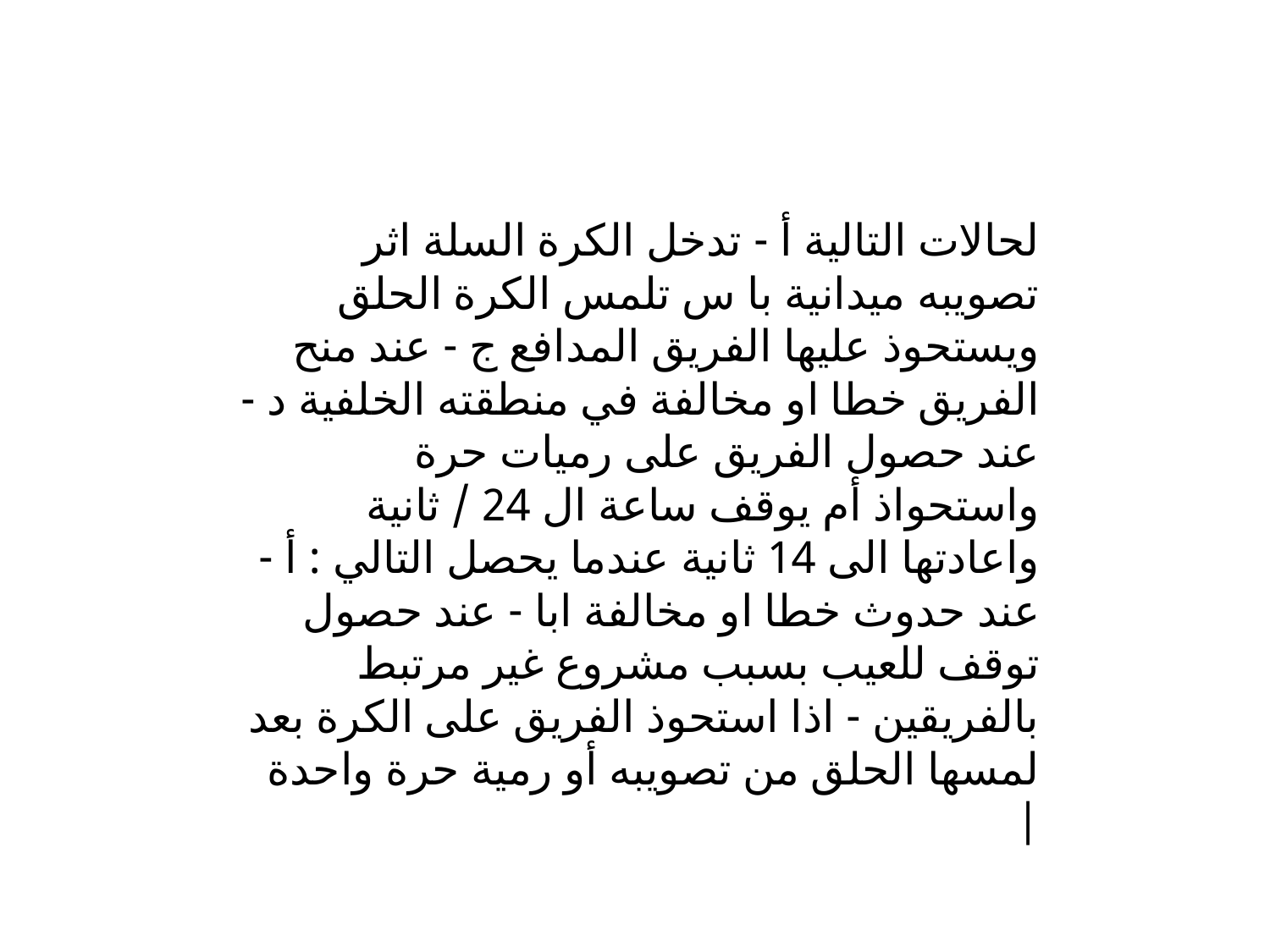

لحالات التالية أ - تدخل الكرة السلة اثر تصويبه ميدانية با س تلمس الكرة الحلق ويستحوذ عليها الفريق المدافع ج - عند منح الفريق خطا او مخالفة في منطقته الخلفية د - عند حصول الفريق على رميات حرة واستحواذ أم يوقف ساعة ال 24 / ثانية واعادتها الى 14 ثانية عندما يحصل التالي : أ - عند حدوث خطا او مخالفة ابا - عند حصول توقف للعيب بسبب مشروع غير مرتبط بالفريقين - اذا استحوذ الفريق على الكرة بعد لمسها الحلق من تصويبه أو رمية حرة واحدة |